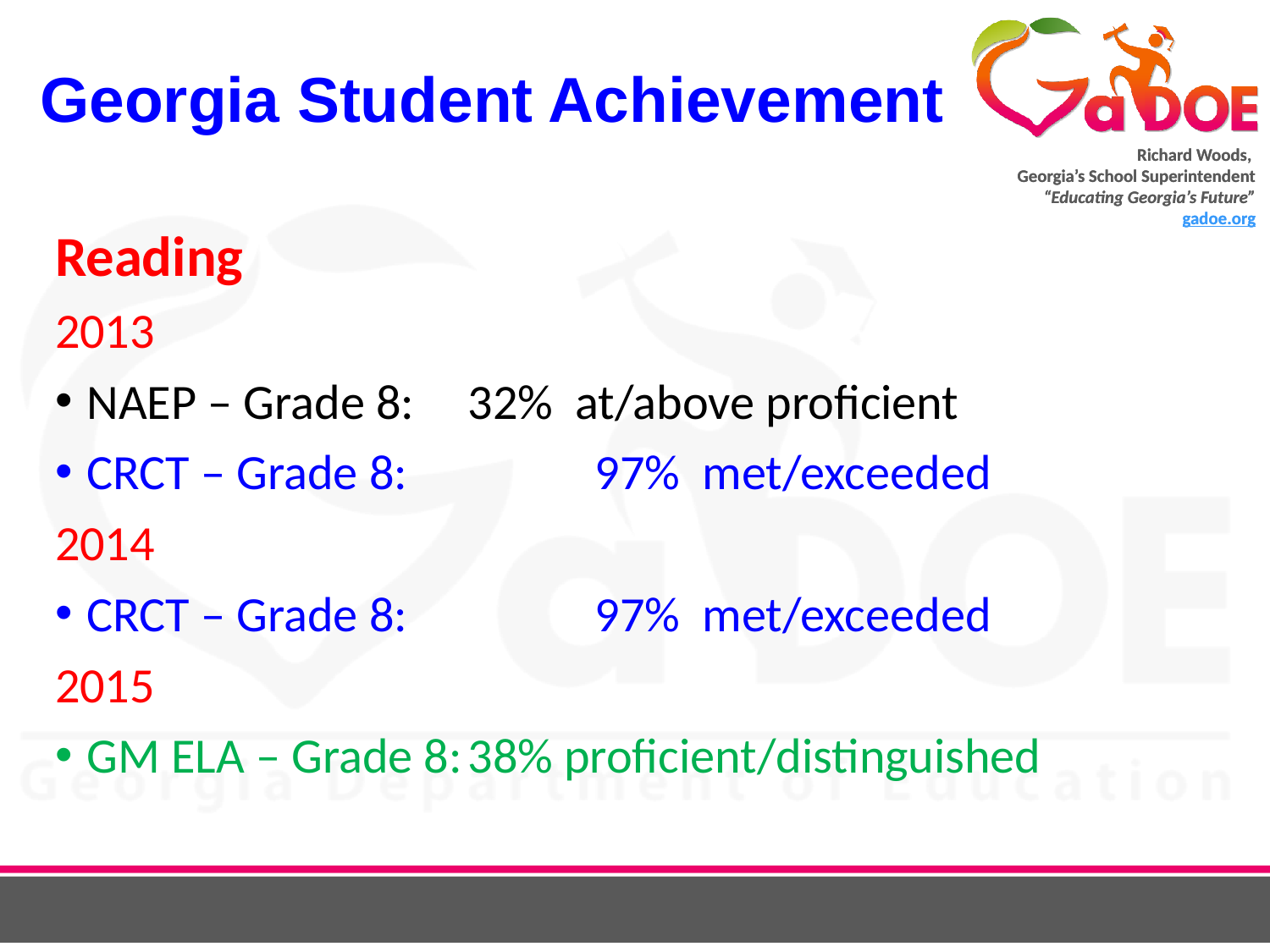

# Georgia Student Achievement
Reading
2013
NAEP – Grade 8:  	32%  at/above proficient
CRCT – Grade 8:		97%  met/exceeded
2014
CRCT – Grade 8:		97%  met/exceeded
2015
GM ELA – Grade 8:	38% proficient/distinguished